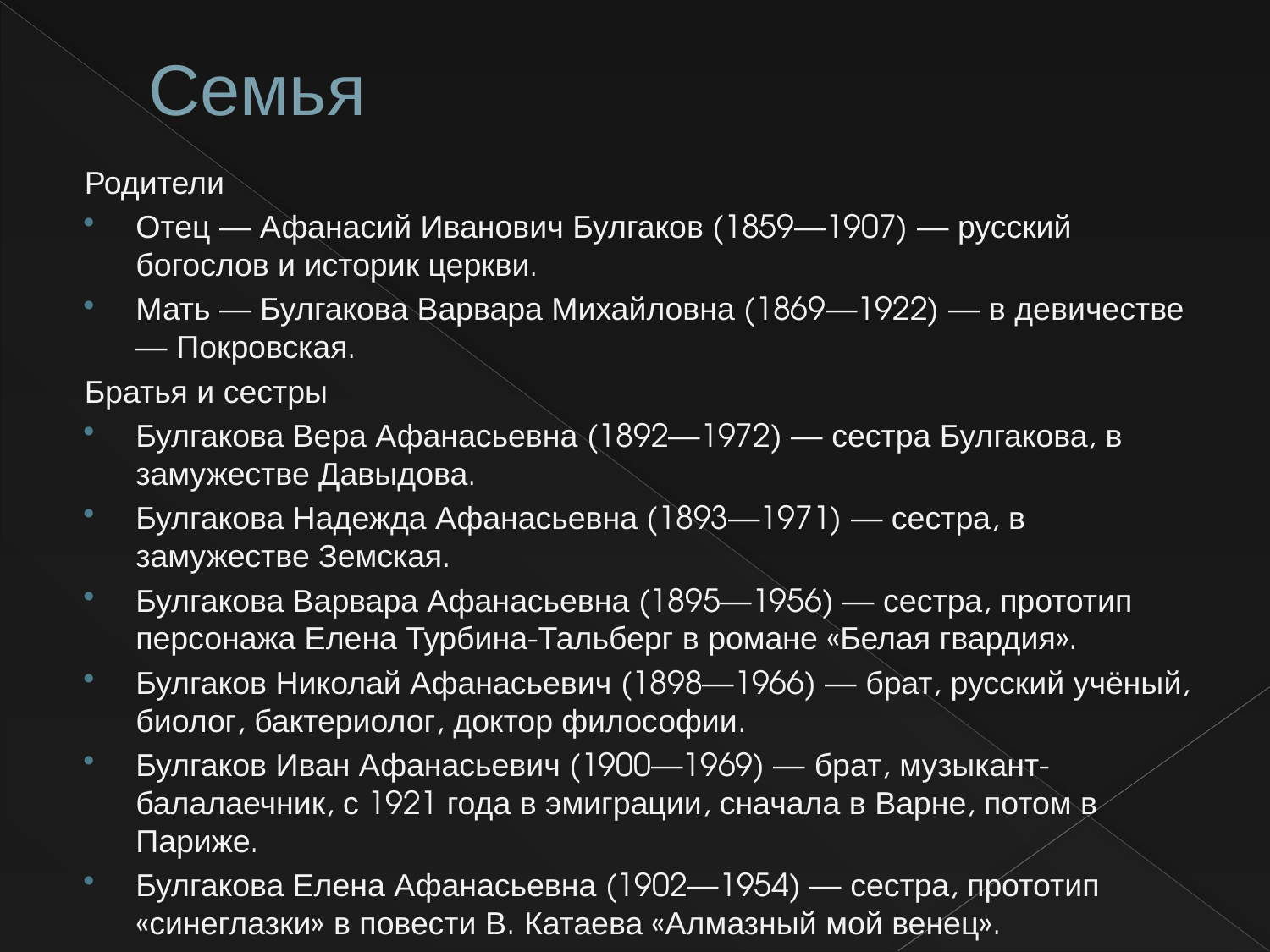

# Семья
Родители
Отец — Афанасий Иванович Булгаков (1859—1907) — русский богослов и историк церкви.
Мать — Булгакова Варвара Михайловна (1869—1922) — в девичестве — Покровская.
Братья и сестры
Булгакова Вера Афанасьевна (1892—1972) — сестра Булгакова, в замужестве Давыдова.
Булгакова Надежда Афанасьевна (1893—1971) — сестра, в замужестве Земская.
Булгакова Варвара Афанасьевна (1895—1956) — сестра, прототип персонажа Елена Турбина-Тальберг в романе «Белая гвардия».
Булгаков Николай Афанасьевич (1898—1966) — брат, русский учёный, биолог, бактериолог, доктор философии.
Булгаков Иван Афанасьевич (1900—1969) — брат, музыкант-балалаечник, с 1921 года в эмиграции, сначала в Варне, потом в Париже.
Булгакова Елена Афанасьевна (1902—1954) — сестра, прототип «синеглазки» в повести В. Катаева «Алмазный мой венец».